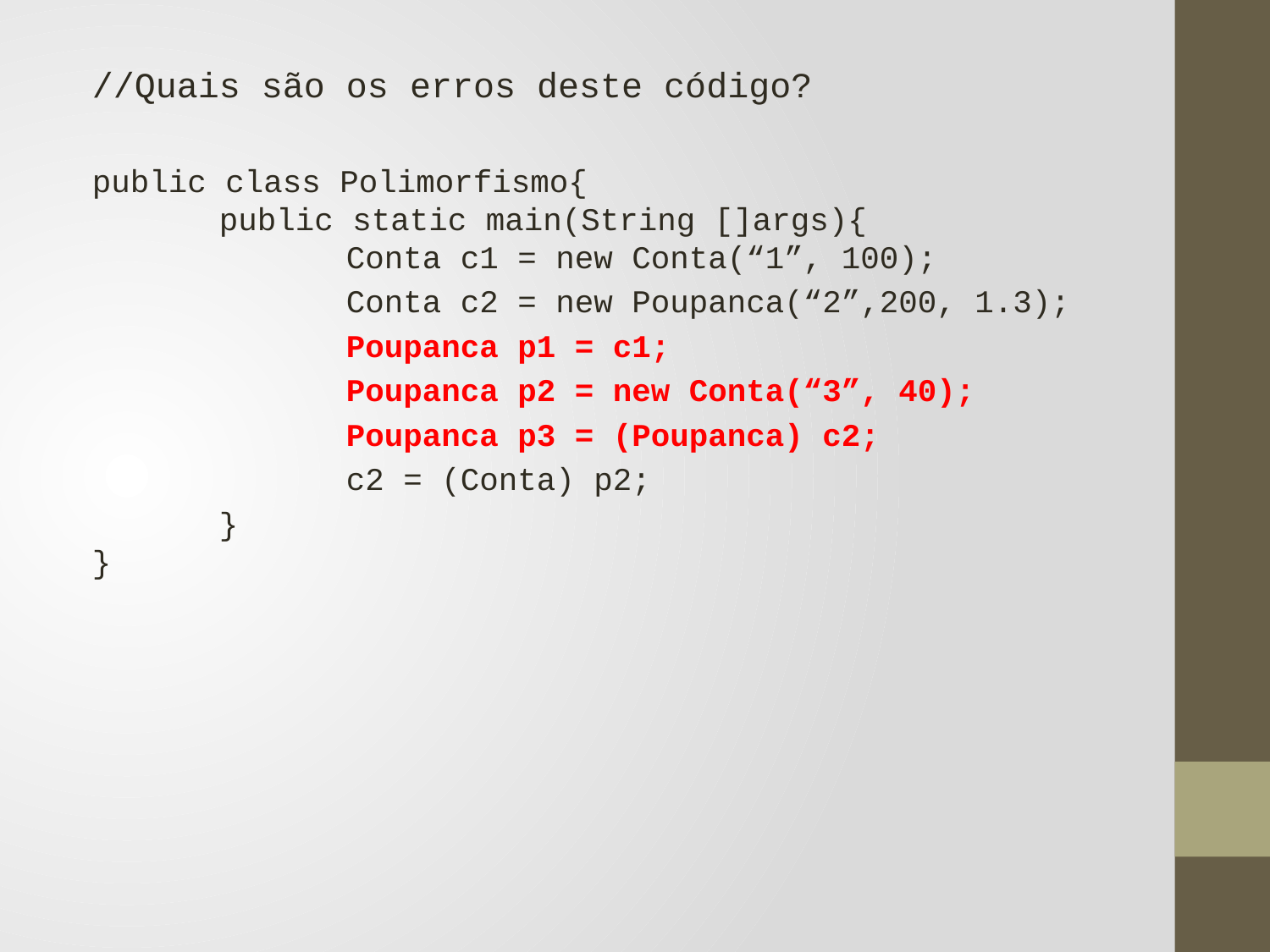

//Quais são os erros deste código?

public class Polimorfismo{
	public static main(String []args){
		Conta c1 = new Conta(“1”, 100);
		Conta c2 = new Poupanca(“2”,200, 1.3);
		Poupanca p1 = c1;
		Poupanca p2 = new Conta(“3”, 40);
		Poupanca p3 = (Poupanca) c2;
		c2 = (Conta) p2;
 	}
}